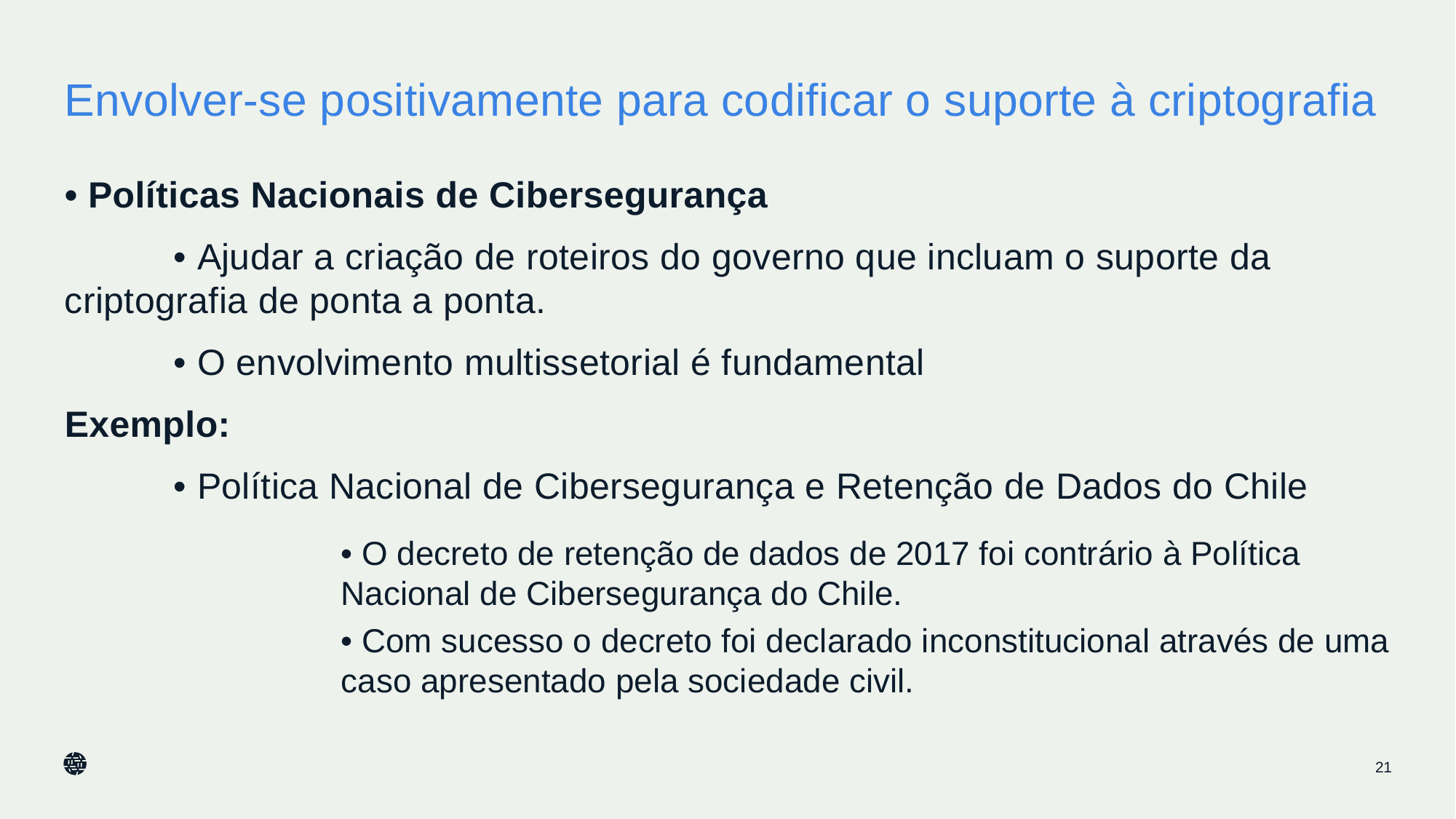

# Envolver-se positivamente para codificar o suporte à criptografia
• Políticas Nacionais de Cibersegurança
	• Ajudar a criação de roteiros do governo que incluam o suporte da criptografia de ponta a ponta.
	• O envolvimento multissetorial é fundamental
Exemplo:
	• Política Nacional de Cibersegurança e Retenção de Dados do Chile
• O decreto de retenção de dados de 2017 foi contrário à Política Nacional de Cibersegurança do Chile.
• Com sucesso o decreto foi declarado inconstitucional através de uma caso apresentado pela sociedade civil.
21